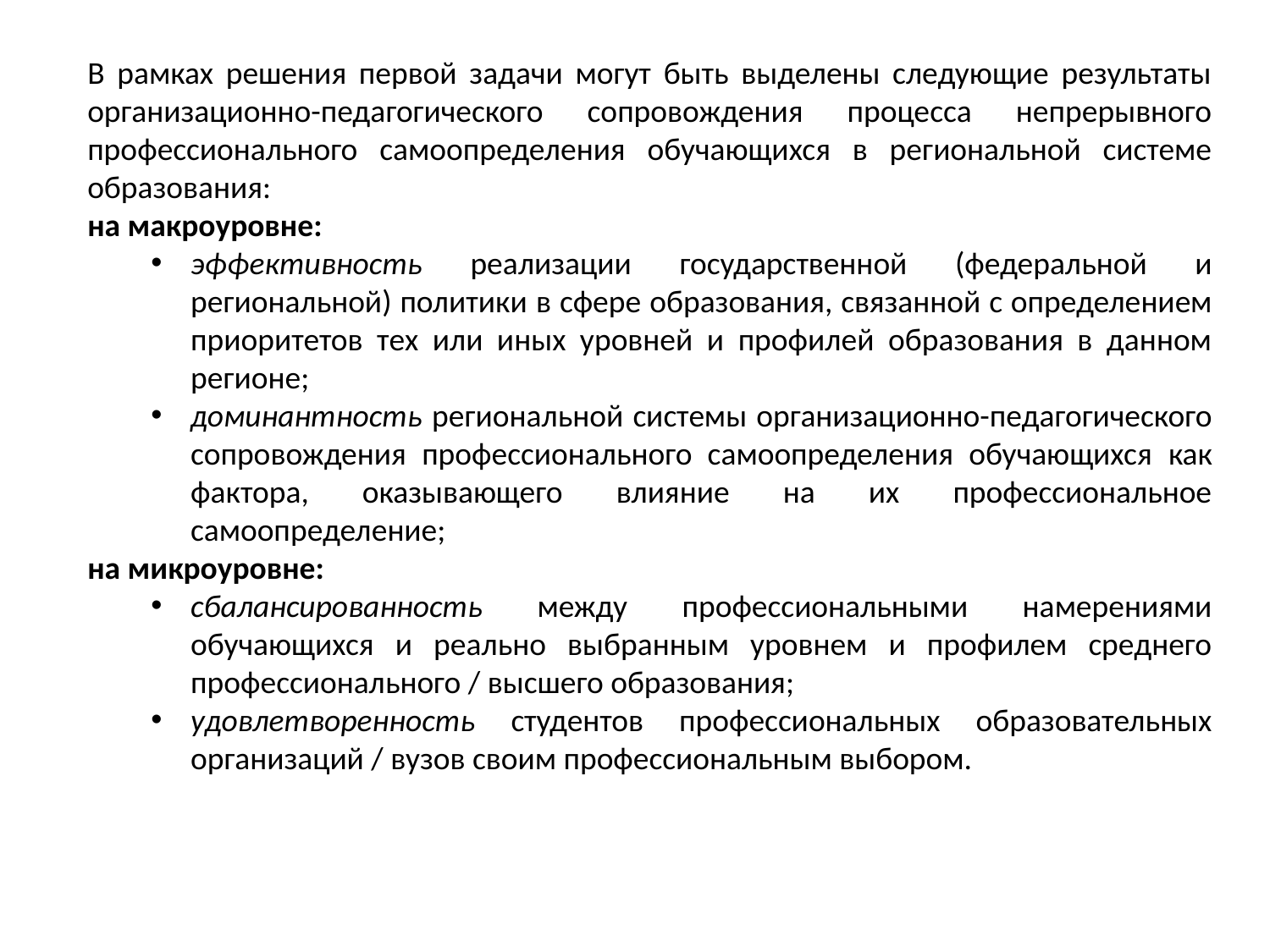

В рамках решения первой задачи могут быть выделены следующие результаты организационно-педагогического сопровождения процесса непрерывного профессионального самоопределения обучающихся в региональной системе образования:
на макроуровне:
эффективность реализации государственной (федеральной и региональной) политики в сфере образования, связанной с определением приоритетов тех или иных уровней и профилей образования в данном регионе;
доминантность региональной системы организационно-педагогического сопровождения профессионального самоопределения обучающихся как фактора, оказывающего влияние на их профессиональное самоопределение;
на микроуровне:
сбалансированность между профессиональными намерениями обучающихся и реально выбранным уровнем и профилем среднего профессионального / высшего образования;
удовлетворенность студентов профессиональных образовательных организаций / вузов своим профессиональным выбором.